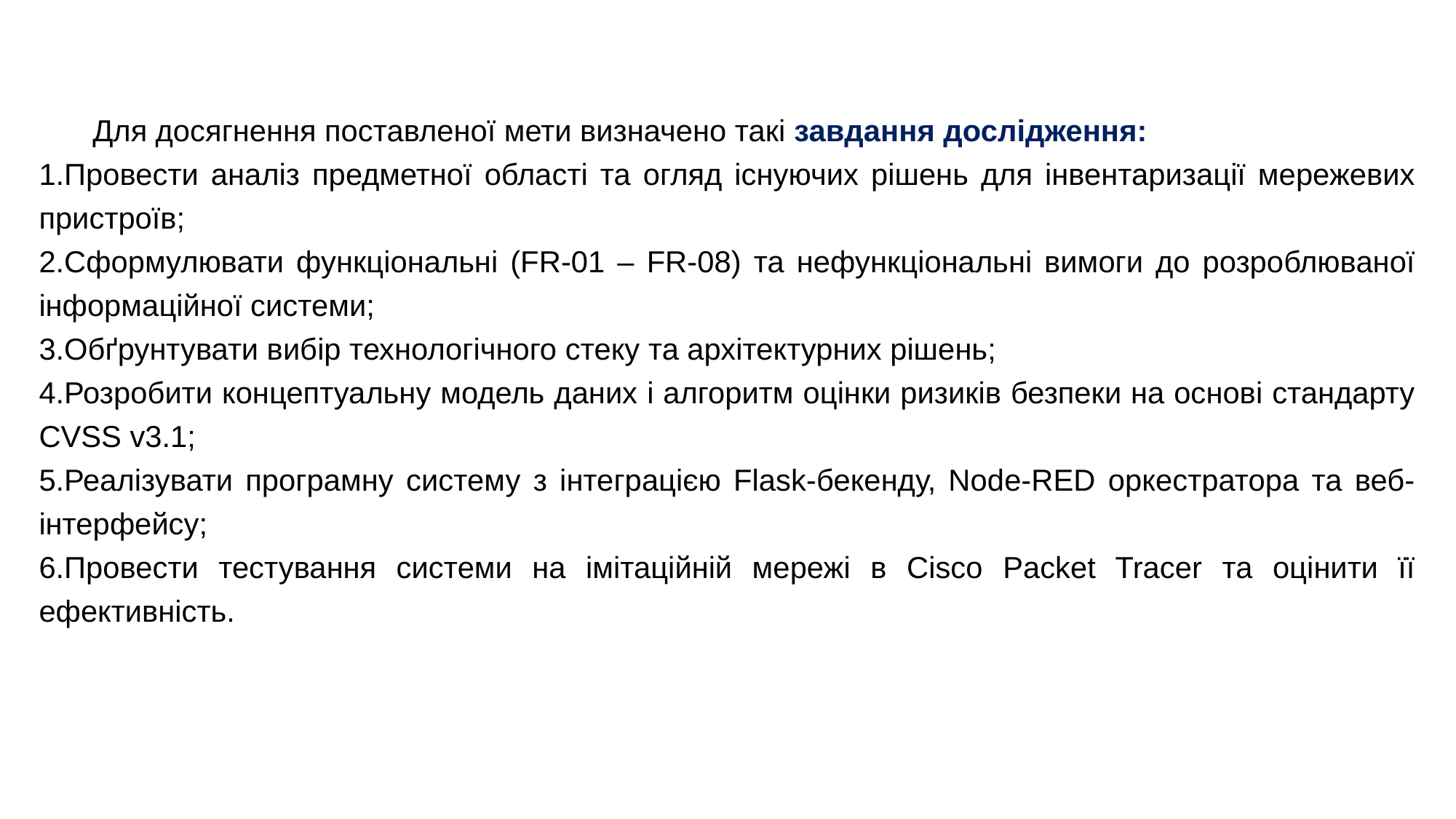

Для досягнення поставленої мети визначено такі завдання дослідження:
Провести аналіз предметної області та огляд існуючих рішень для інвентаризації мережевих пристроїв;
Сформулювати функціональні (FR-01 – FR-08) та нефункціональні вимоги до розроблюваної інформаційної системи;
Обґрунтувати вибір технологічного стеку та архітектурних рішень;
Розробити концептуальну модель даних і алгоритм оцінки ризиків безпеки на основі стандарту CVSS v3.1;
Реалізувати програмну систему з інтеграцією Flask-бекенду, Node-RED оркестратора та веб-інтерфейсу;
Провести тестування системи на імітаційній мережі в Cisco Packet Tracer та оцінити її ефективність.